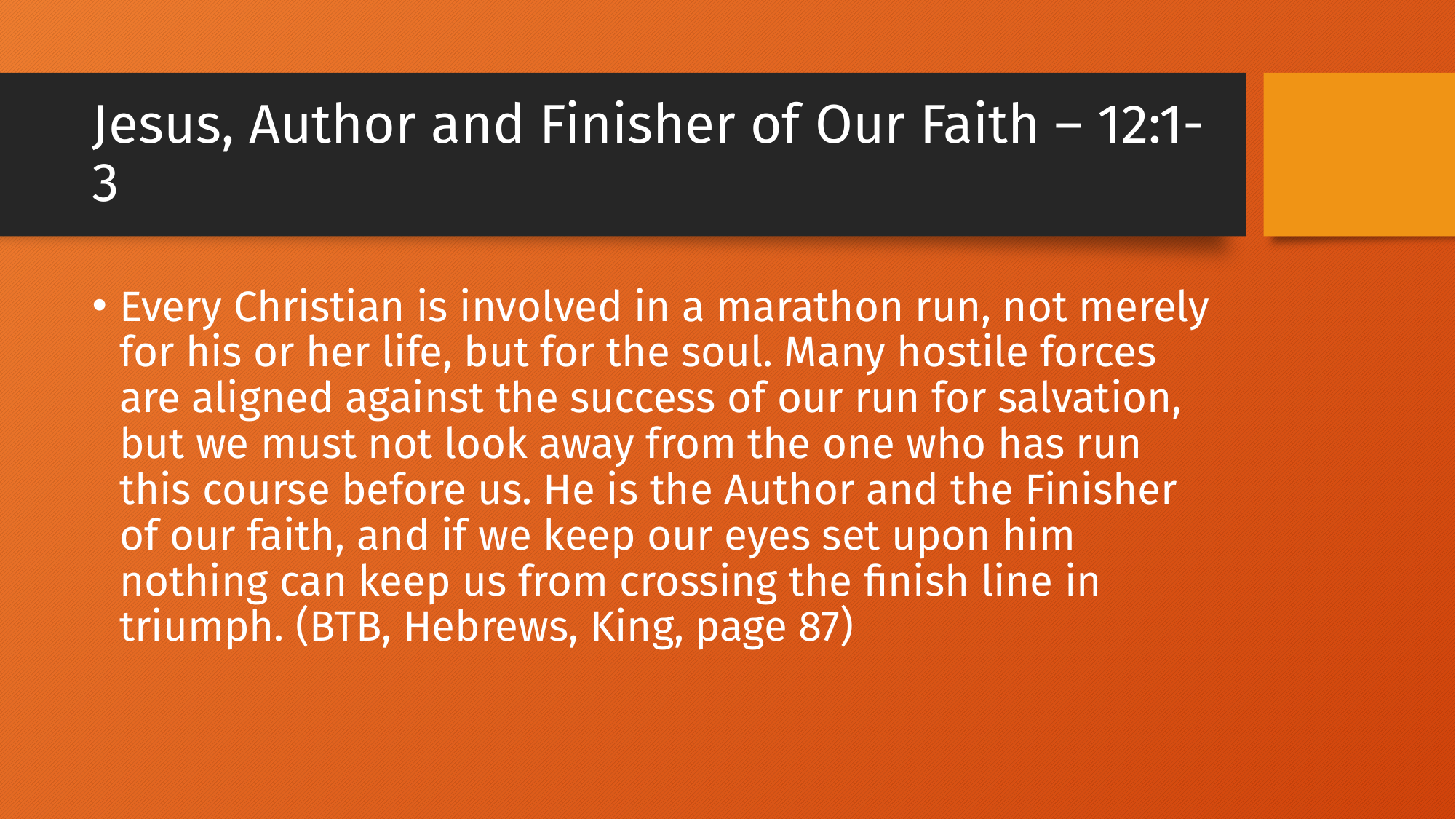

# Jesus, Author and Finisher of Our Faith – 12:1-3
Every Christian is involved in a marathon run, not merely for his or her life, but for the soul. Many hostile forces are aligned against the success of our run for salvation, but we must not look away from the one who has run this course before us. He is the Author and the Finisher of our faith, and if we keep our eyes set upon him nothing can keep us from crossing the finish line in triumph. (BTB, Hebrews, King, page 87)